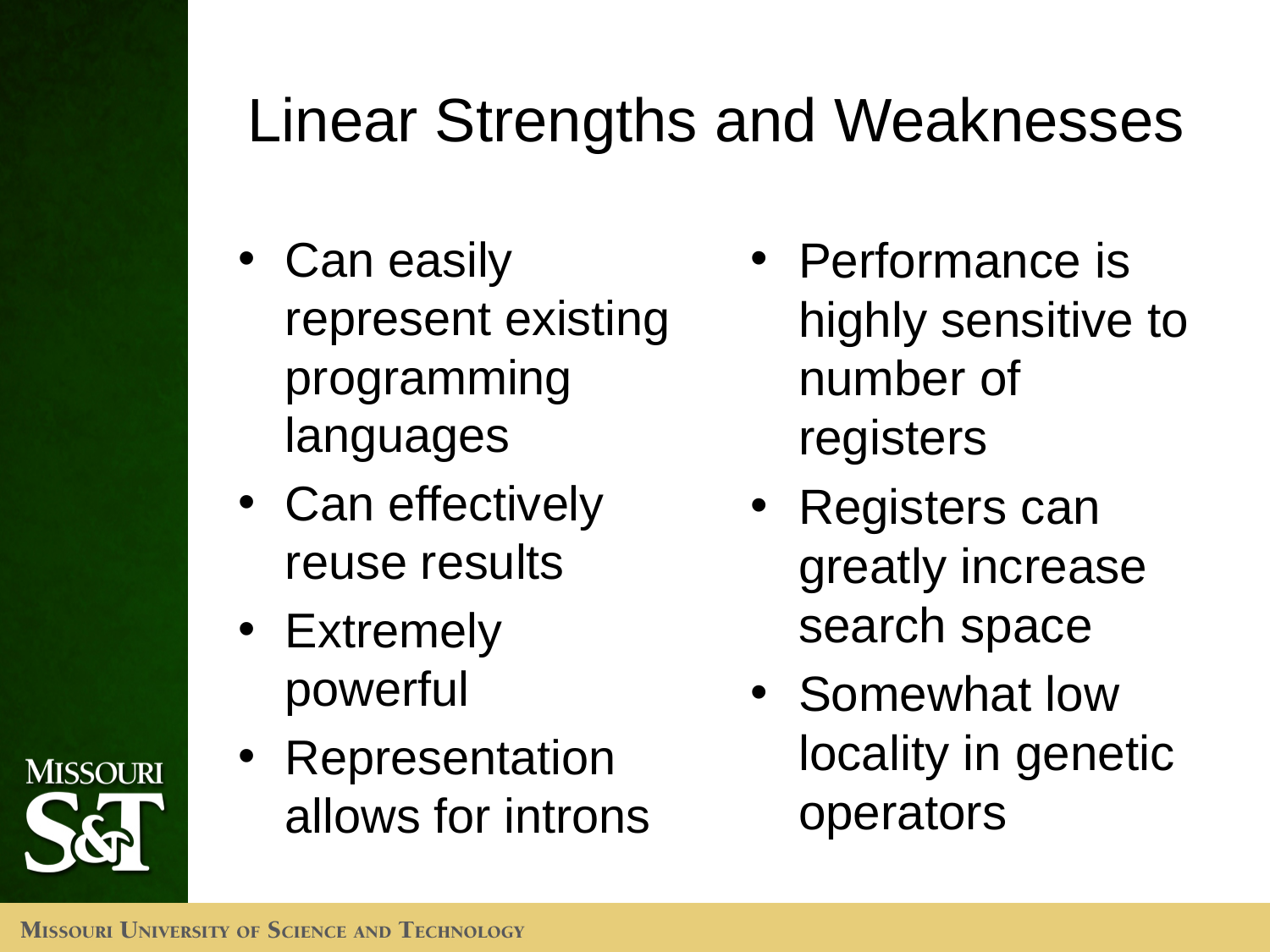

# Linear Strengths and Weaknesses
Can easily represent existing programming languages
Can effectively reuse results
Extremely powerful
Representation allows for introns
Performance is highly sensitive to number of registers
Registers can greatly increase search space
Somewhat low locality in genetic operators